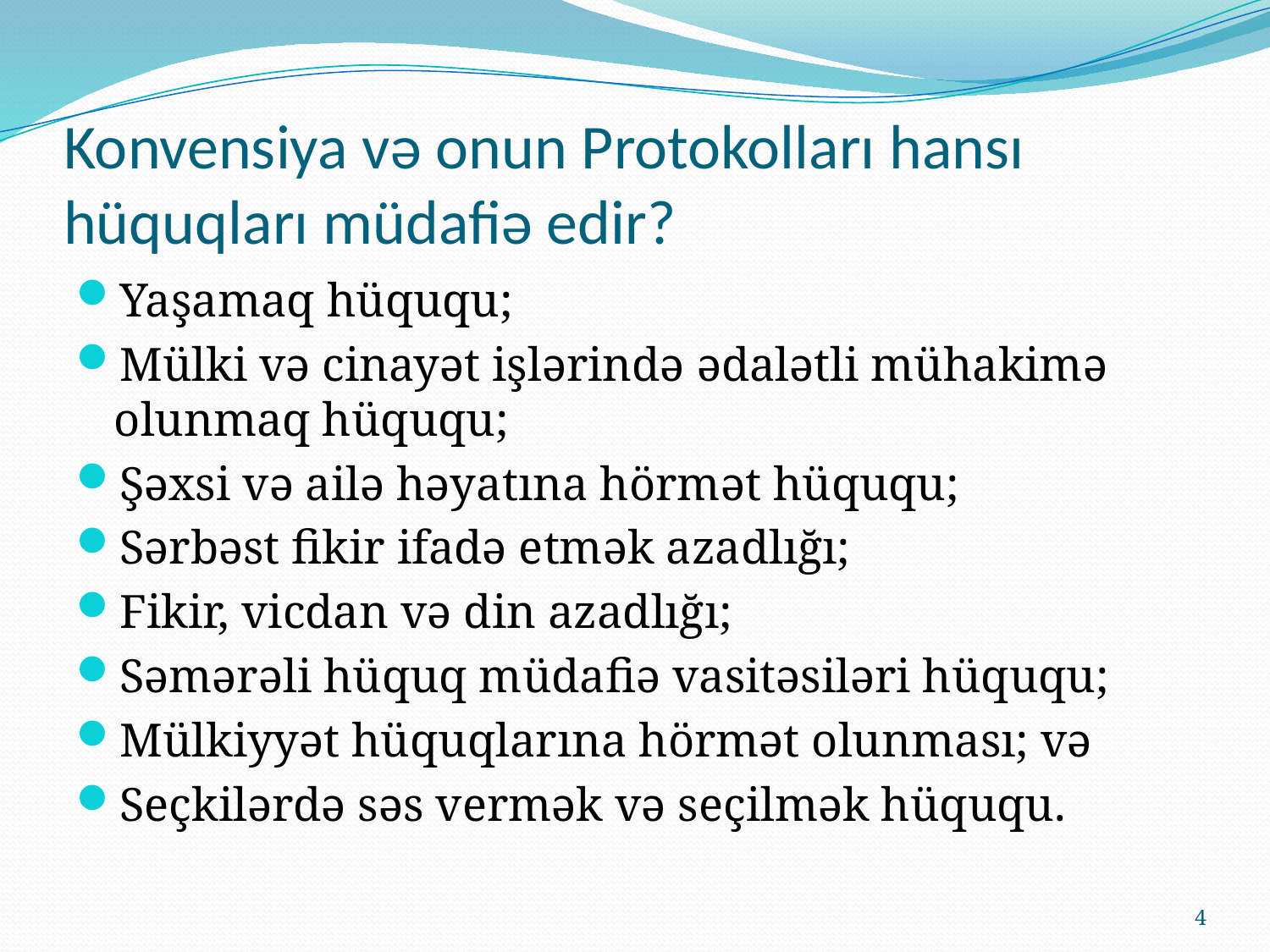

# Konvensiya və onun Protokolları hansı hüquqları müdafiə edir?
Yaşamaq hüququ;
Mülki və cinayət işlərində ədalətli mühakimə olunmaq hüququ;
Şəxsi və ailə həyatına hörmət hüququ;
Sərbəst fikir ifadə etmək azadlığı;
Fikir, vicdan və din azadlığı;
Səmərəli hüquq müdafiə vasitəsiləri hüququ;
Mülkiyyət hüquqlarına hörmət olunması; və
Seçkilərdə səs vermək və seçilmək hüququ.

4